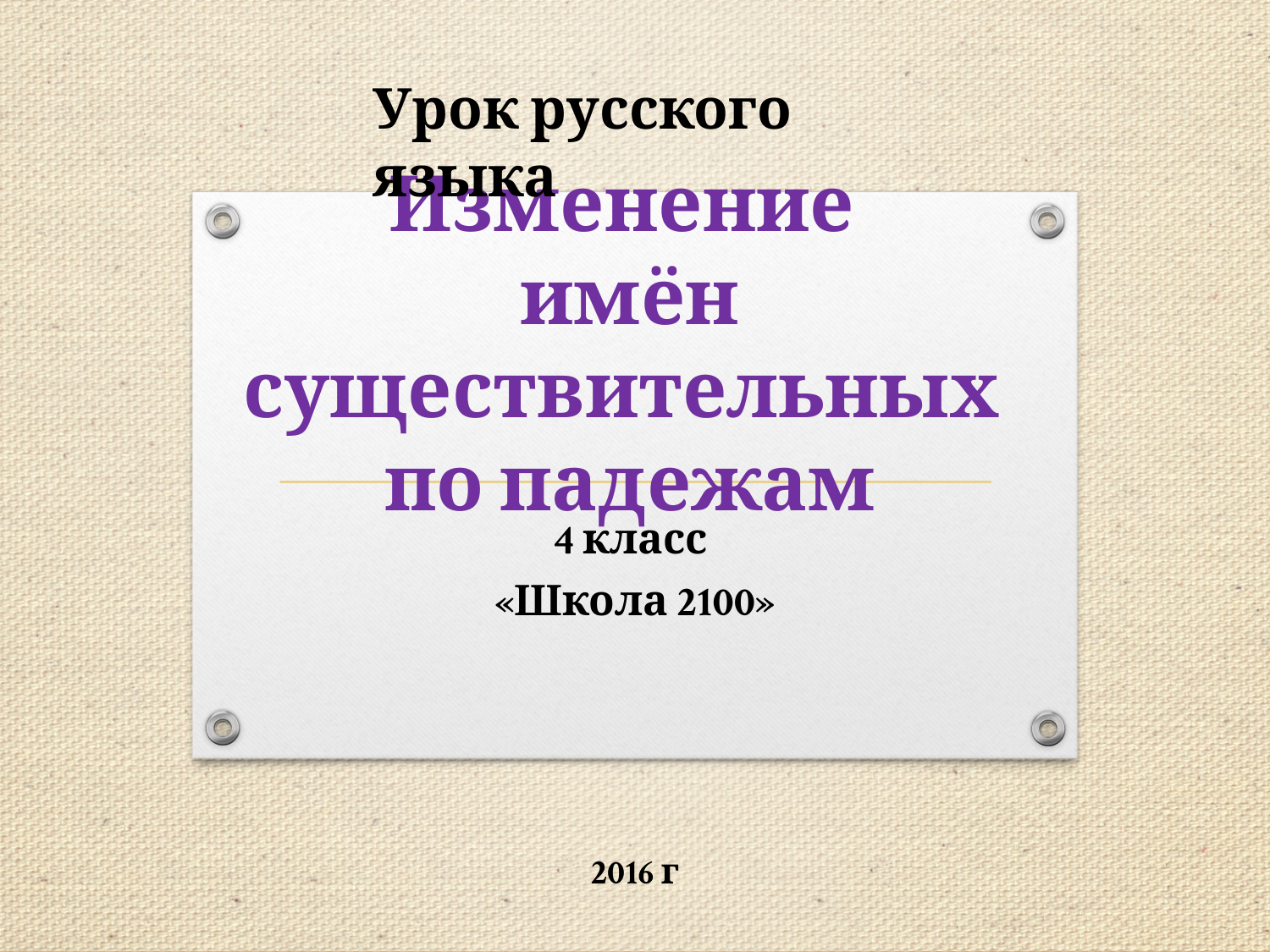

Урок русского языка
Изменение
имён существительных
по падежам
4 класс
«Школа 2100»
2016 г